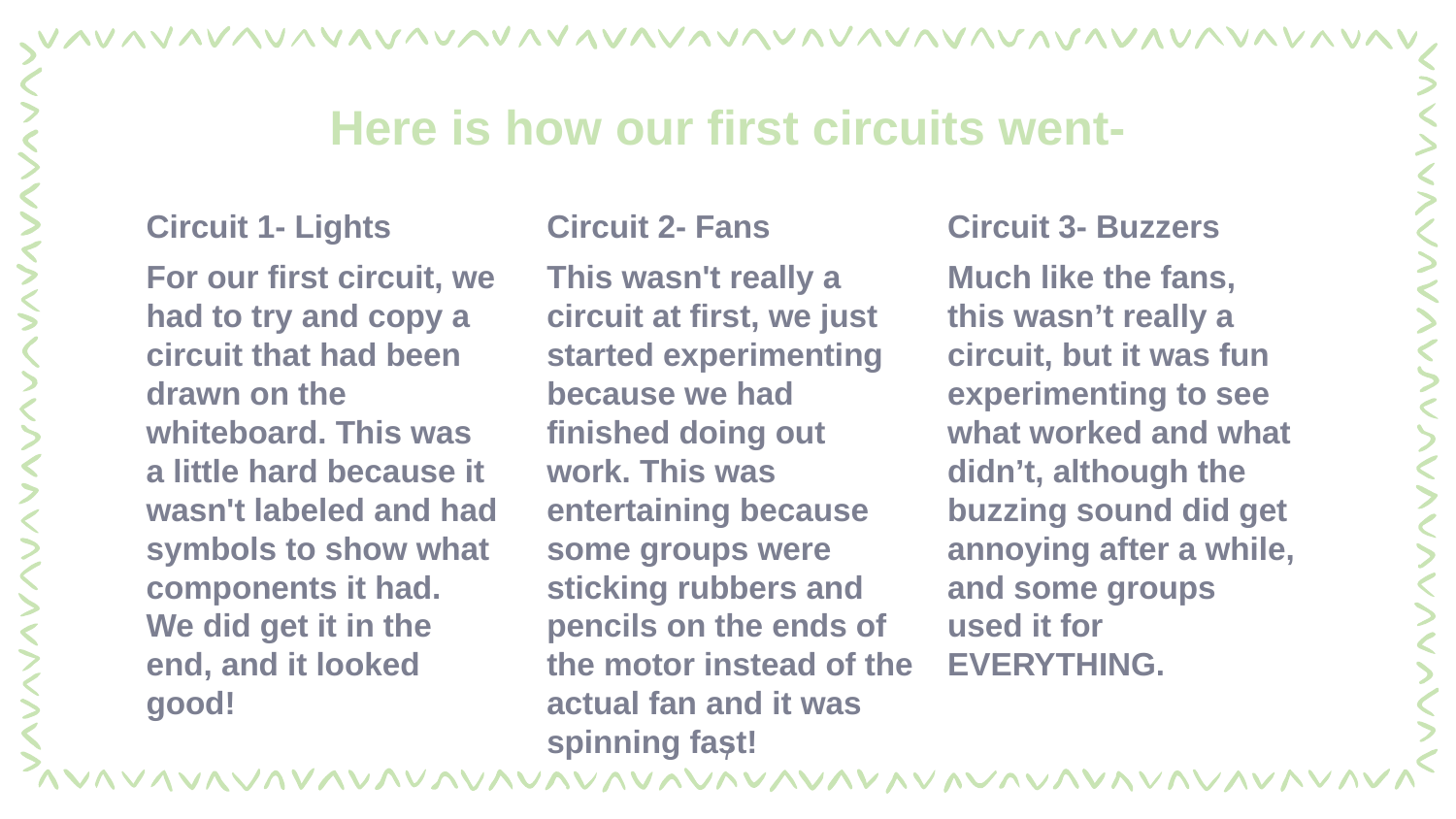

# Here is how our first circuits went-
Circuit 1- Lights
For our first circuit, we had to try and copy a circuit that had been drawn on the whiteboard. This was a little hard because it wasn't labeled and had symbols to show what components it had. We did get it in the end, and it looked good!

Circuit 2- Fans
This wasn't really a circuit at first, we just started experimenting because we had finished doing out work. This was entertaining because some groups were sticking rubbers and pencils on the ends of the motor instead of the actual fan and it was spinning fast!
Circuit 3- Buzzers
Much like the fans, this wasn’t really a circuit, but it was fun experimenting to see what worked and what didn’t, although the buzzing sound did get annoying after a while, and some groups used it for EVERYTHING.

7